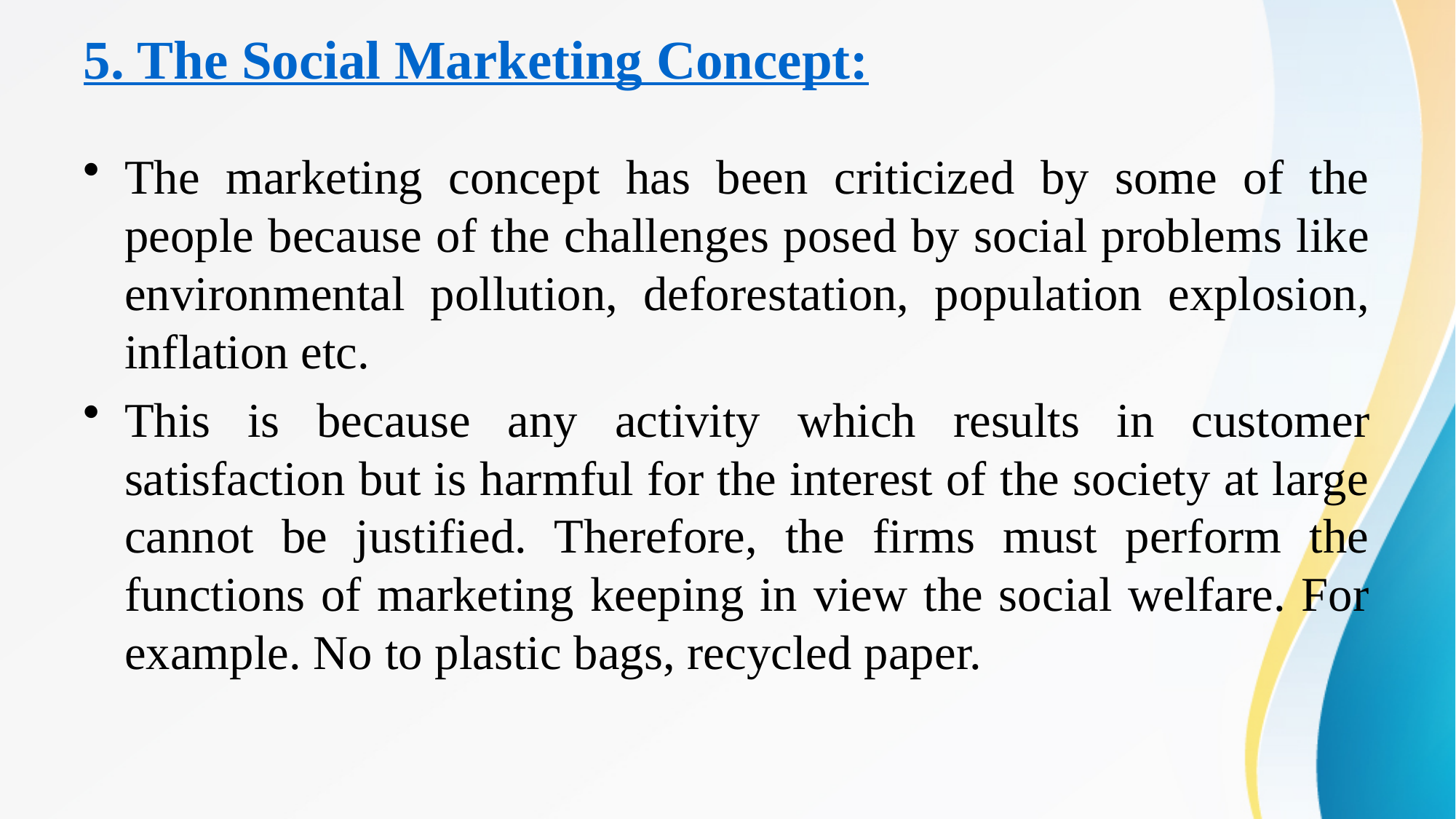

# 5. The Social Marketing Concept:
The marketing concept has been criticized by some of the people because of the challenges posed by social problems like environmental pollution, deforestation, population explosion, inflation etc.
This is because any activity which results in customer satisfaction but is harmful for the interest of the society at large cannot be justified. Therefore, the firms must perform the functions of marketing keeping in view the social welfare. For example. No to plastic bags, recycled paper.